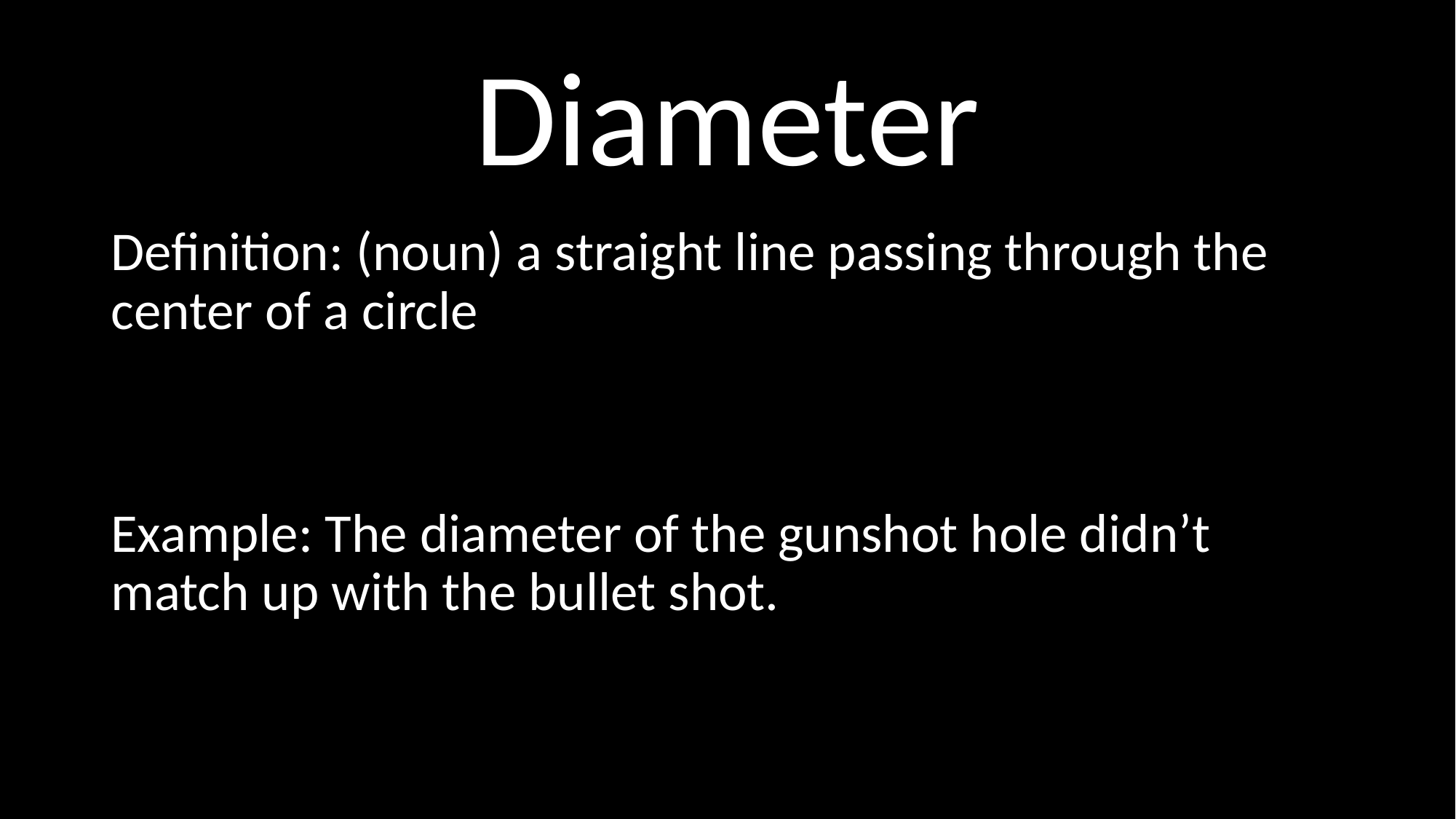

# Diameter
Definition: (noun) a straight line passing through the center of a circle

Example: The diameter of the gunshot hole didn’t match up with the bullet shot.